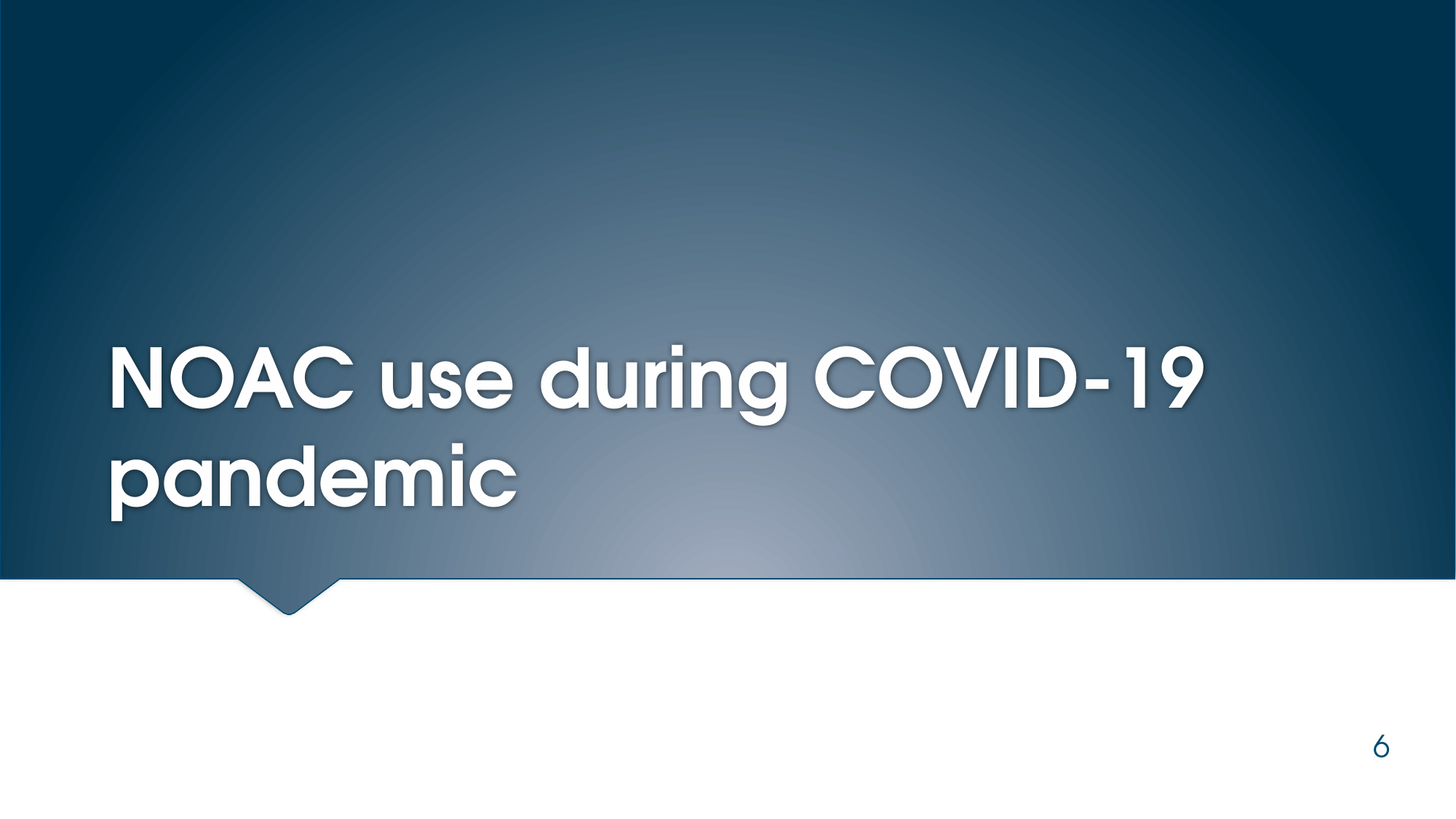

# NOAC use during COVID-19 pandemic

6